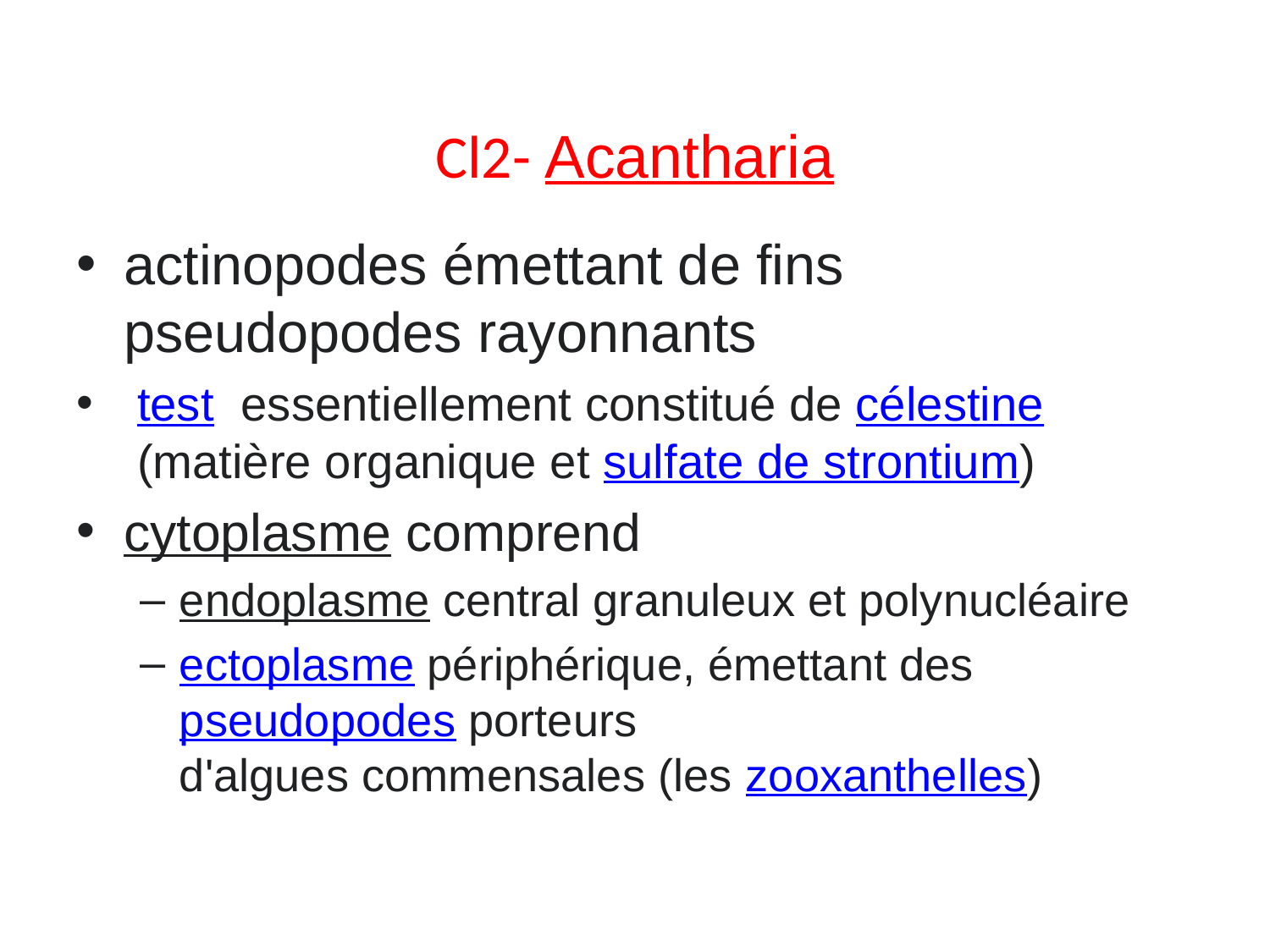

# Cl2- Acantharia
actinopodes émettant de fins pseudopodes rayonnants
 test  essentiellement constitué de célestine (matière organique et sulfate de strontium)
cytoplasme comprend
endoplasme central granuleux et polynucléaire
ectoplasme périphérique, émettant des pseudopodes porteurs d'algues commensales (les zooxanthelles)